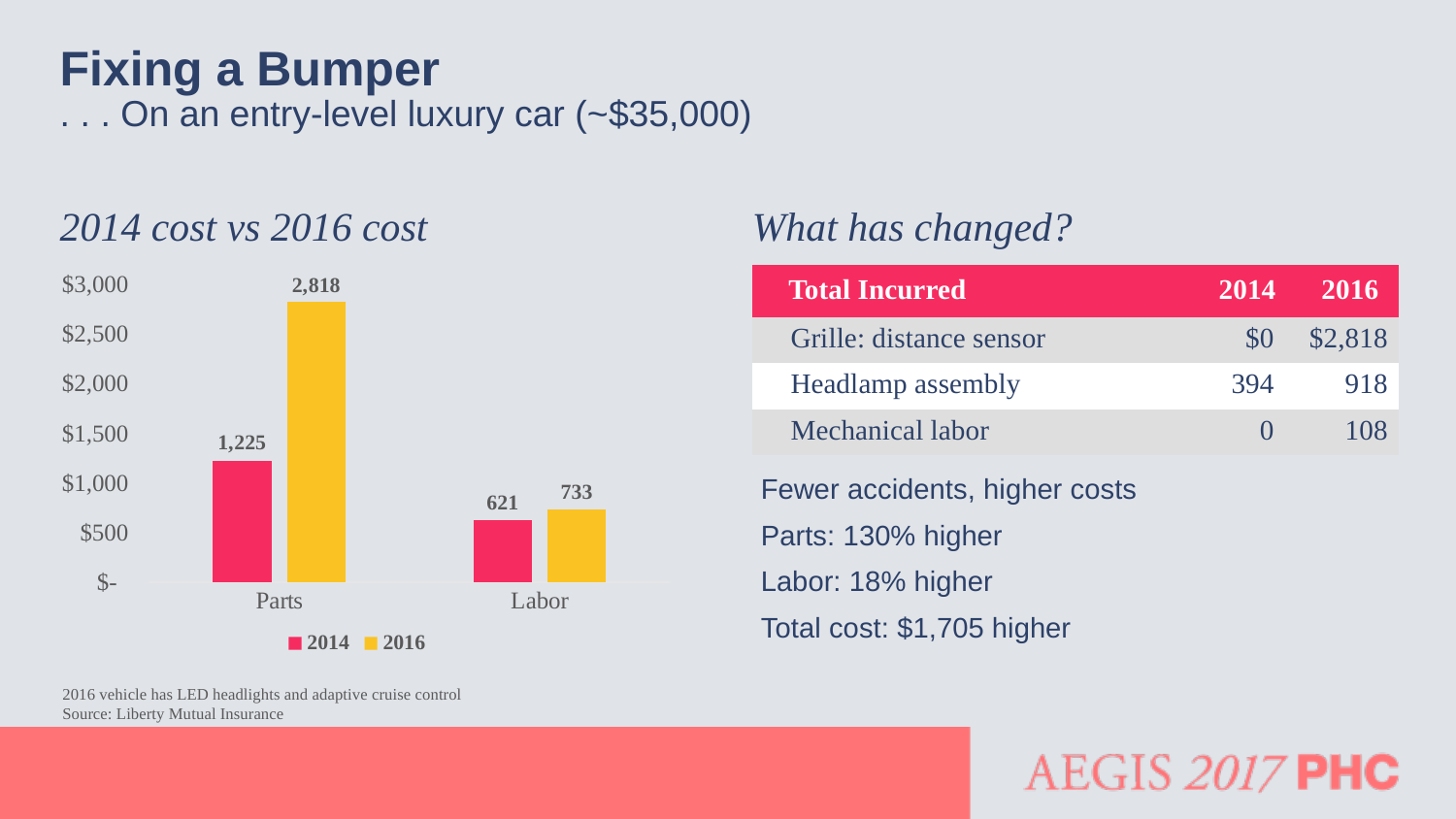

# Fixing a Bumper
. . . On an entry-level luxury car (~$35,000)
2014 cost vs 2016 cost
What has changed?
| Total Incurred | 2014 | 2016 |
| --- | --- | --- |
| Grille: distance sensor | $0 | $2,818 |
| Headlamp assembly | 394 | 918 |
| Mechanical labor | 0 | 108 |

### Chart

| Category | 2014 | 2016 |
|---|---|---|
| Parts | 1225.0 | 2818.0 |
| Labor | 621.0 | 733.0 |
Fewer accidents, higher costs
Parts: 130% higher
Labor: 18% higher
Total cost: $1,705 higher
2016 vehicle has LED headlights and adaptive cruise control
Source: Liberty Mutual Insurance